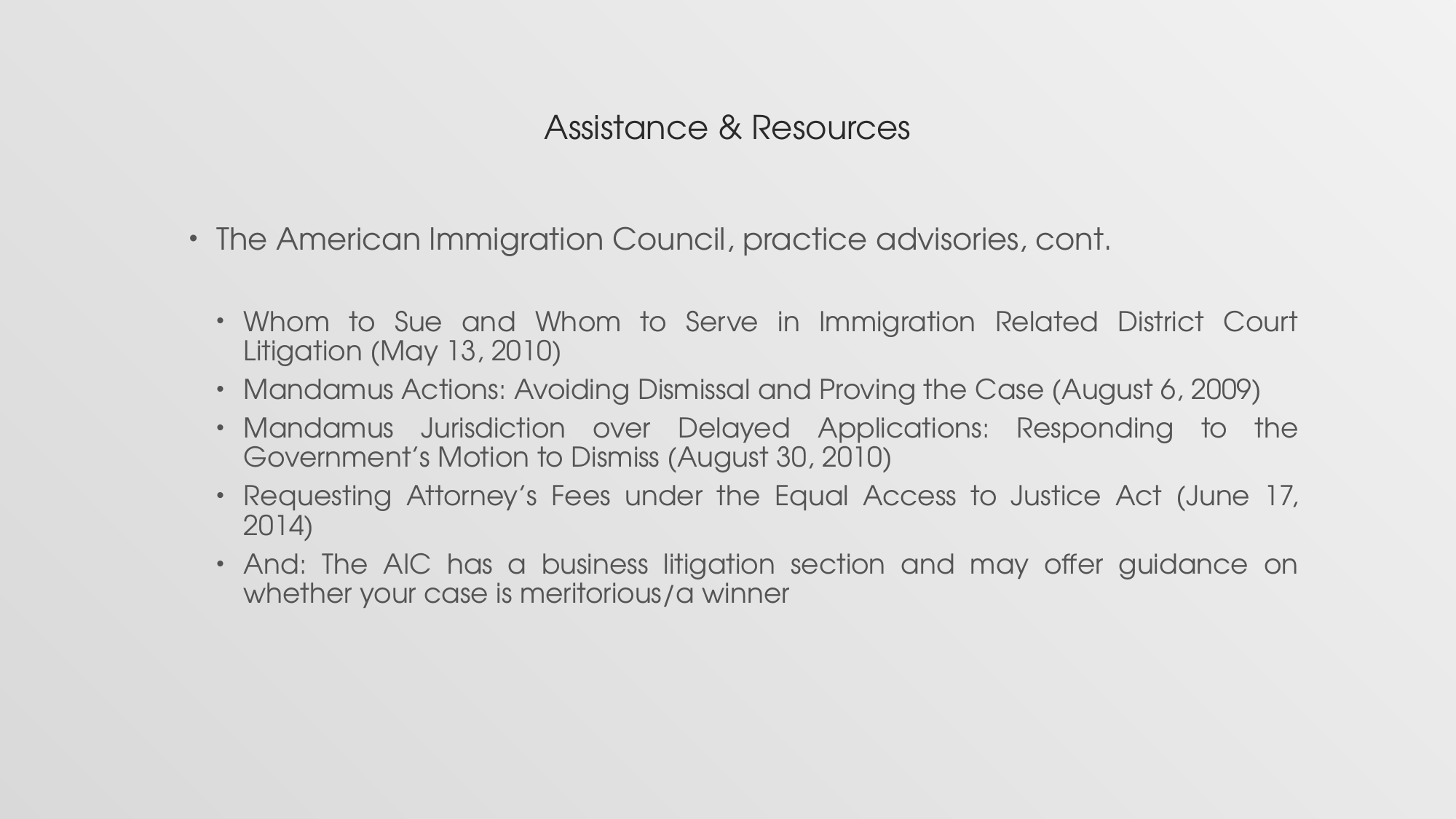

# Assistance & Resources
The American Immigration Council, practice advisories, cont.

Whom to Sue and Whom to Serve in Immigration Related District Court Litigation (May 13, 2010)
Mandamus Actions: Avoiding Dismissal and Proving the Case (August 6, 2009)
Mandamus Jurisdiction over Delayed Applications: Responding to the Government’s Motion to Dismiss (August 30, 2010)
Requesting Attorney’s Fees under the Equal Access to Justice Act (June 17, 2014)
And: The AIC has a business litigation section and may offer guidance on whether your case is meritorious/a winner